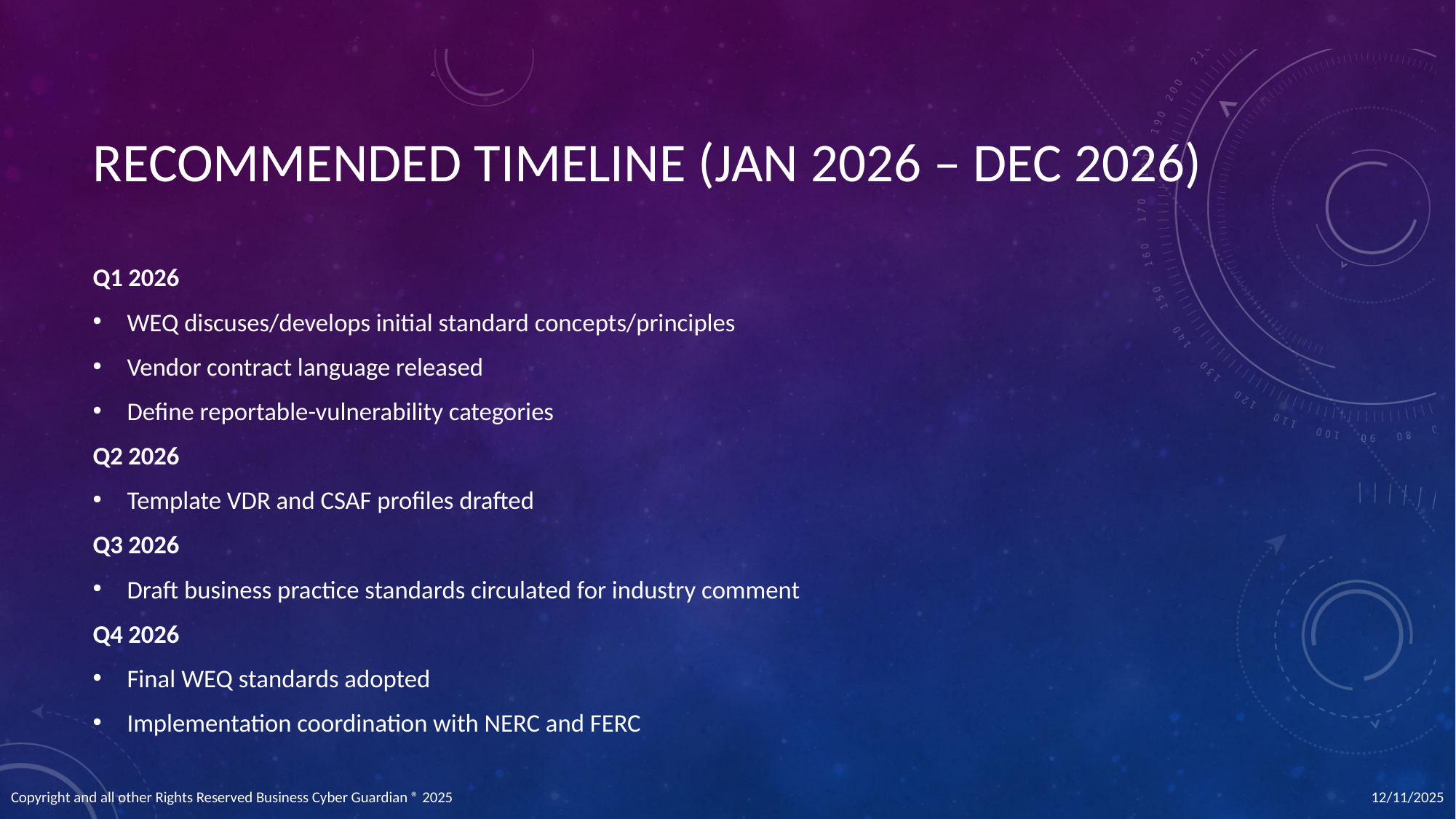

# Recommended Timeline (Jan 2026 – Dec 2026)
Q1 2026
WEQ discuses/develops initial standard concepts/principles
Vendor contract language released
Define reportable-vulnerability categories
Q2 2026
Template VDR and CSAF profiles drafted
Q3 2026
Draft business practice standards circulated for industry comment
Q4 2026
Final WEQ standards adopted
Implementation coordination with NERC and FERC

12/11/2025
Copyright and all other Rights Reserved Business Cyber Guardian ® 2025